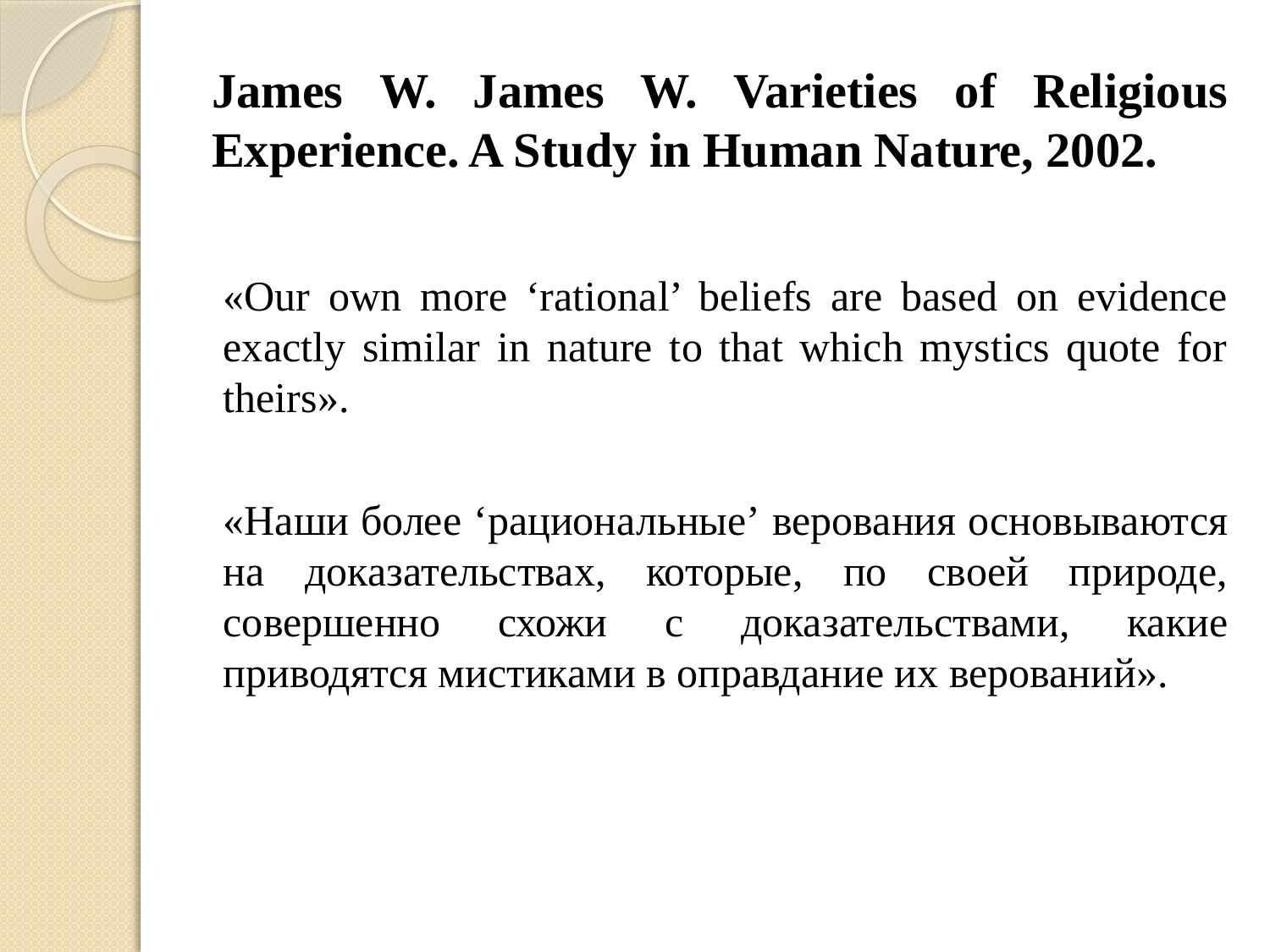

# James W. James W. Varieties of Religious Experience. A Study in Human Nature, 2002.

«Our own more ‘rational’ beliefs are based on evidence exactly similar in nature to that which mystics quote for theirs».

«Наши более ‘рациональные’ верования основываются на доказательствах, которые, по своей природе, совершенно схожи с доказательствами, какие приводятся мистиками в оправдание их верований».